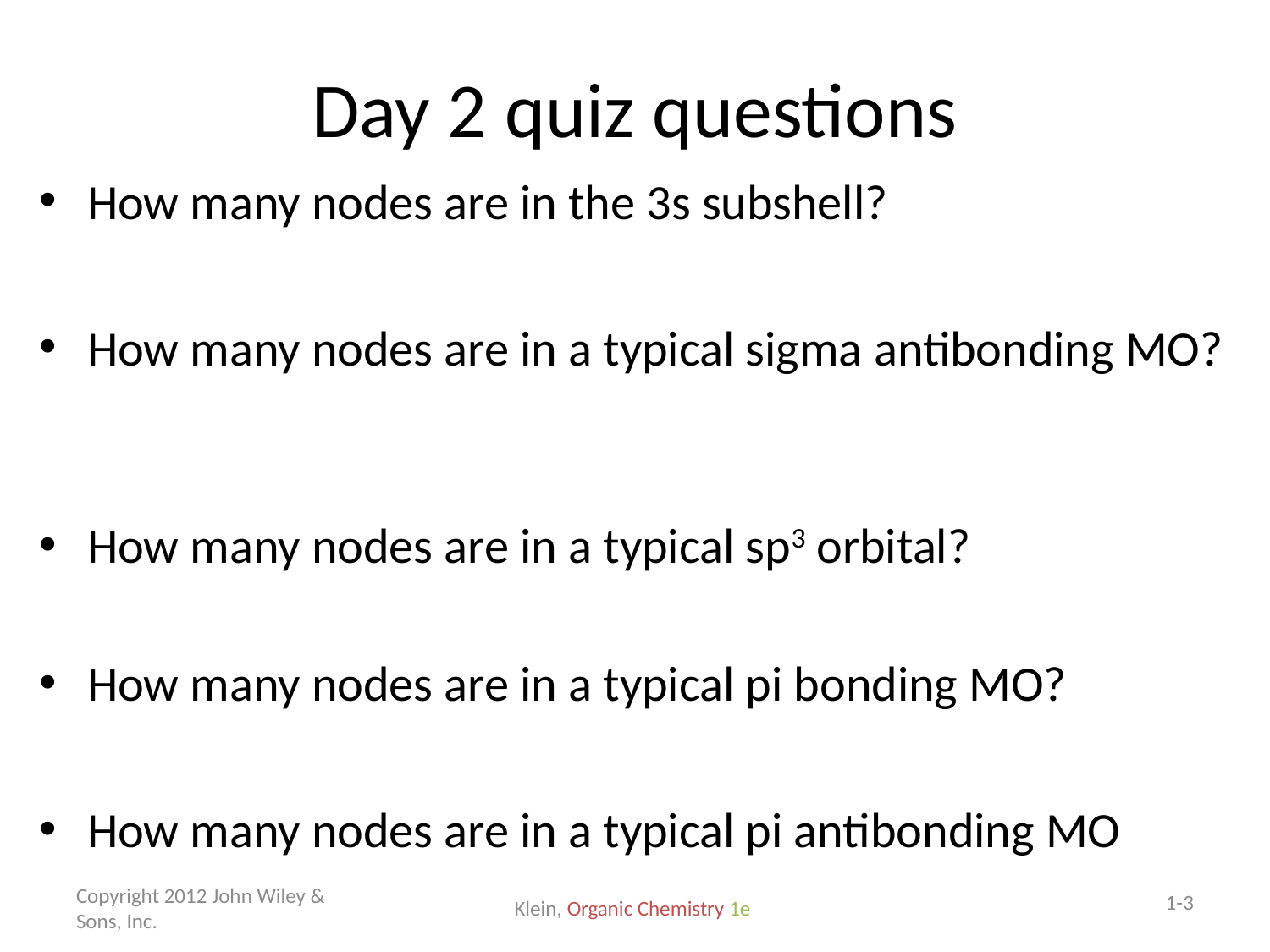

# Day 2 quiz questions
How many nodes are in the 3s subshell?

How many nodes are in a typical sigma antibonding MO?

How many nodes are in a typical sp3 orbital?

How many nodes are in a typical pi bonding MO?

How many nodes are in a typical pi antibonding MO
Copyright 2012 John Wiley & Sons, Inc.
1-3
Klein, Organic Chemistry 1e